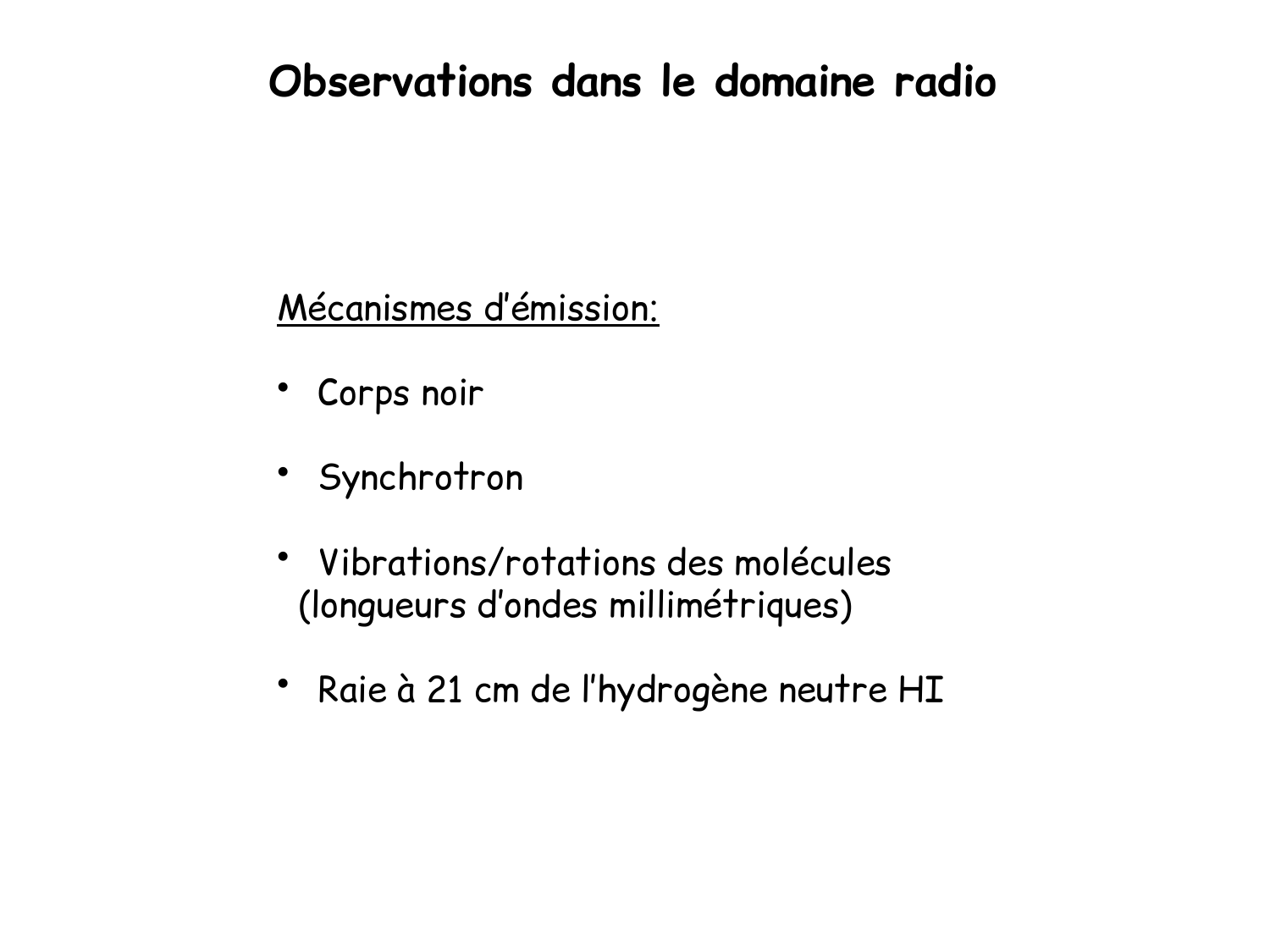

Observations dans le domaine radio
Mécanismes d’émission:

 Corps noir

 Synchrotron

 Vibrations/rotations des molécules
  (longueurs d’ondes millimétriques)

 Raie à 21 cm de l’hydrogène neutre HI